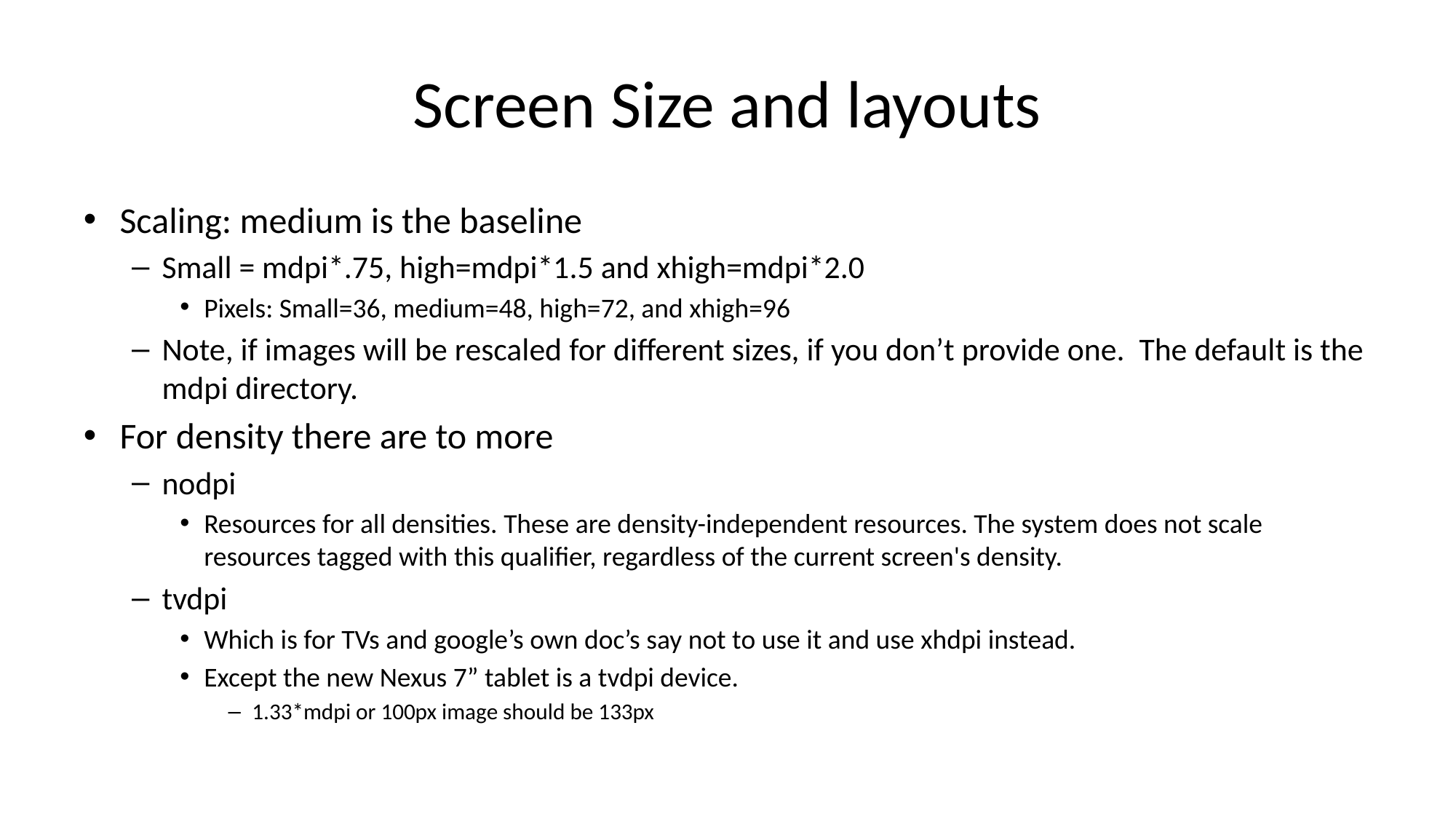

# Screen Size and layouts
Scaling: medium is the baseline
Small = mdpi*.75, high=mdpi*1.5 and xhigh=mdpi*2.0
Pixels: Small=36, medium=48, high=72, and xhigh=96
Note, if images will be rescaled for different sizes, if you don’t provide one.  The default is the mdpi directory.
For density there are to more
nodpi
Resources for all densities. These are density-independent resources. The system does not scale resources tagged with this qualifier, regardless of the current screen's density.
tvdpi
Which is for TVs and google’s own doc’s say not to use it and use xhdpi instead.
Except the new Nexus 7” tablet is a tvdpi device.
1.33*mdpi or 100px image should be 133px